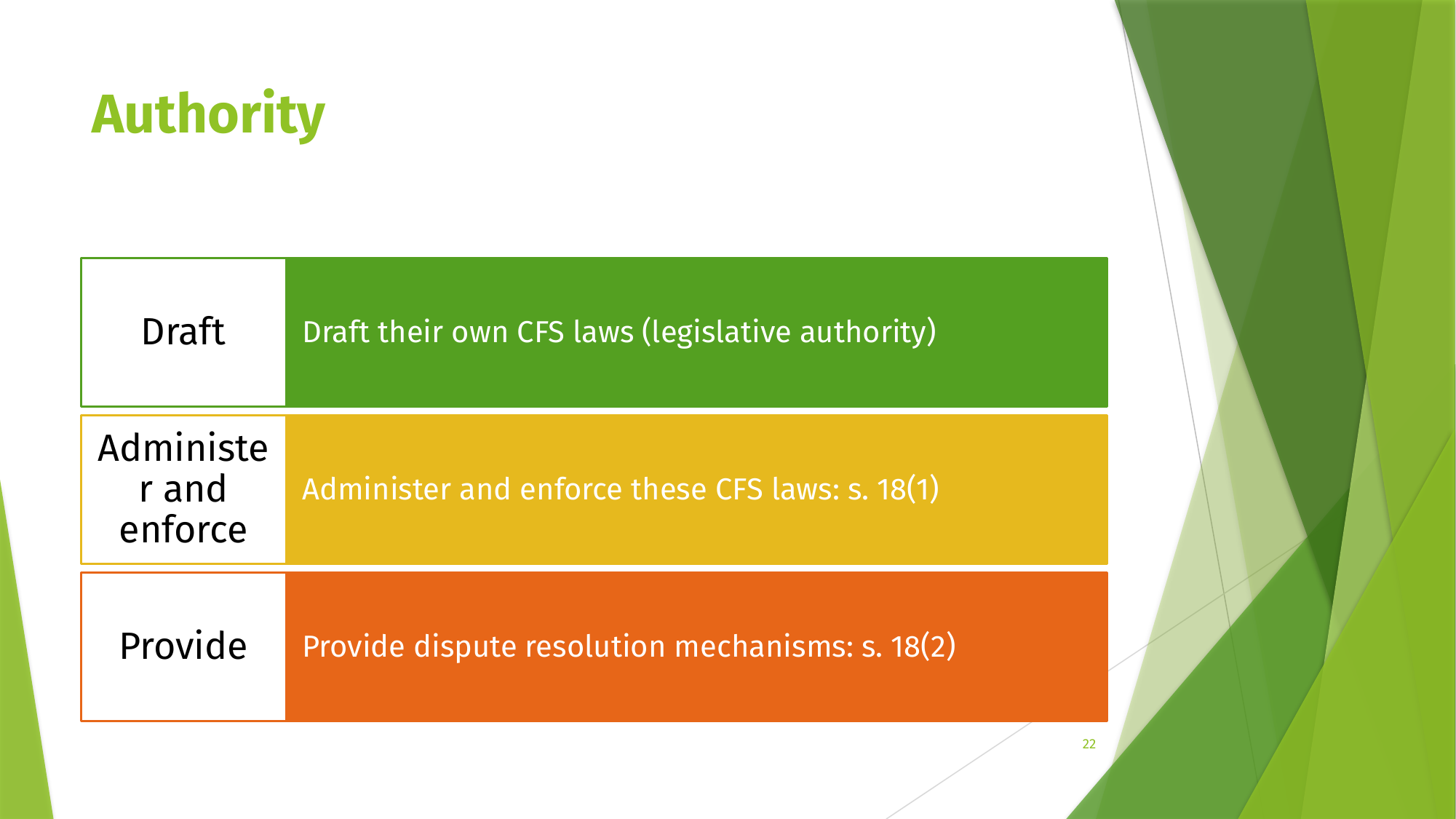

# Authority
Draft their own CFS laws (legislative authority)
Draft
Administer and enforce these CFS laws: s. 18(1)
Administer and enforce
Provide dispute resolution mechanisms: s. 18(2)
Provide
22